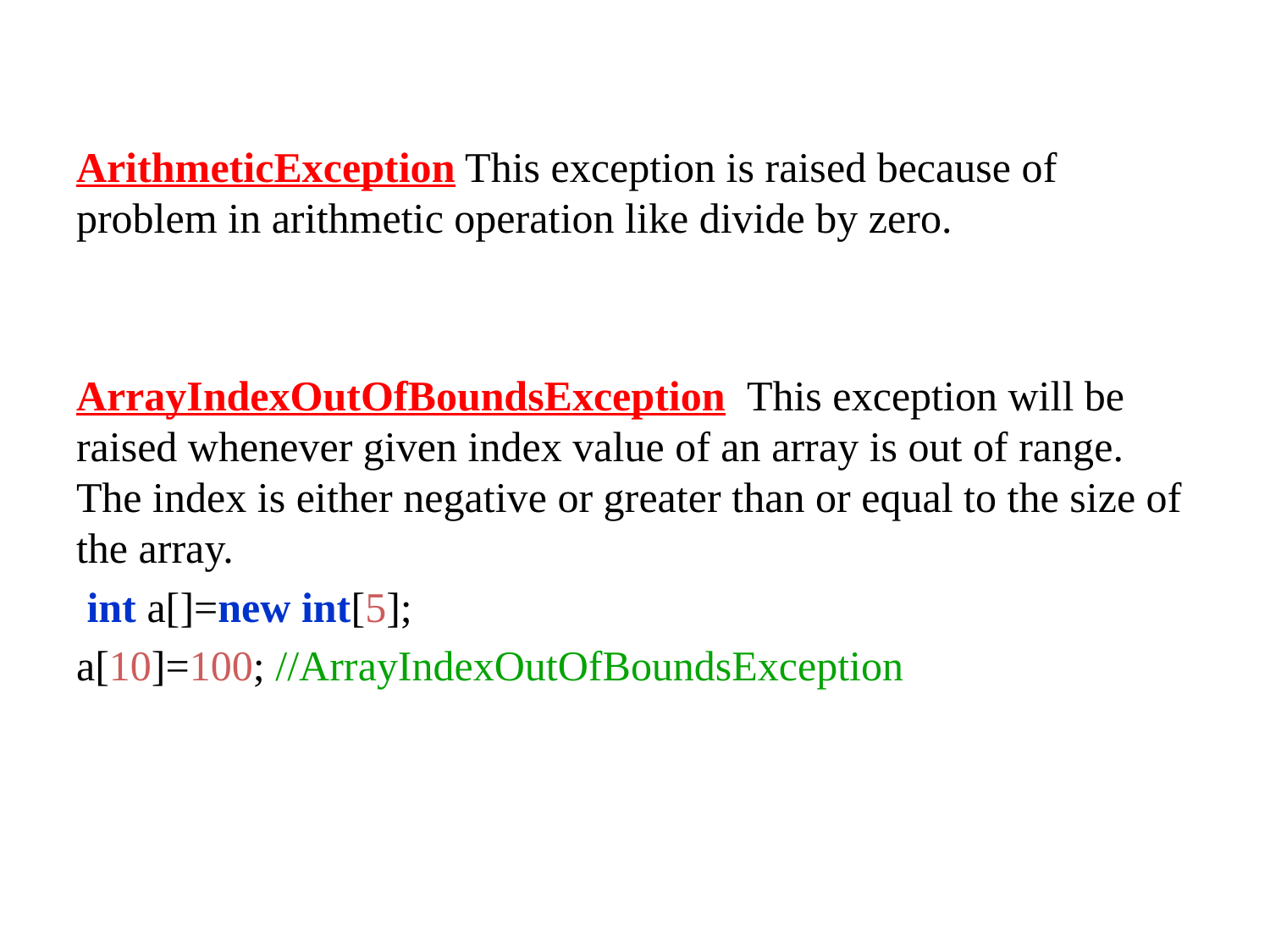

ArithmeticException This exception is raised because of problem in arithmetic operation like divide by zero.

ArrayIndexOutOfBoundsException  This exception will be raised whenever given index value of an array is out of range. The index is either negative or greater than or equal to the size of the array.
 int a[]=new int[5];
a[10]=100; //ArrayIndexOutOfBoundsException